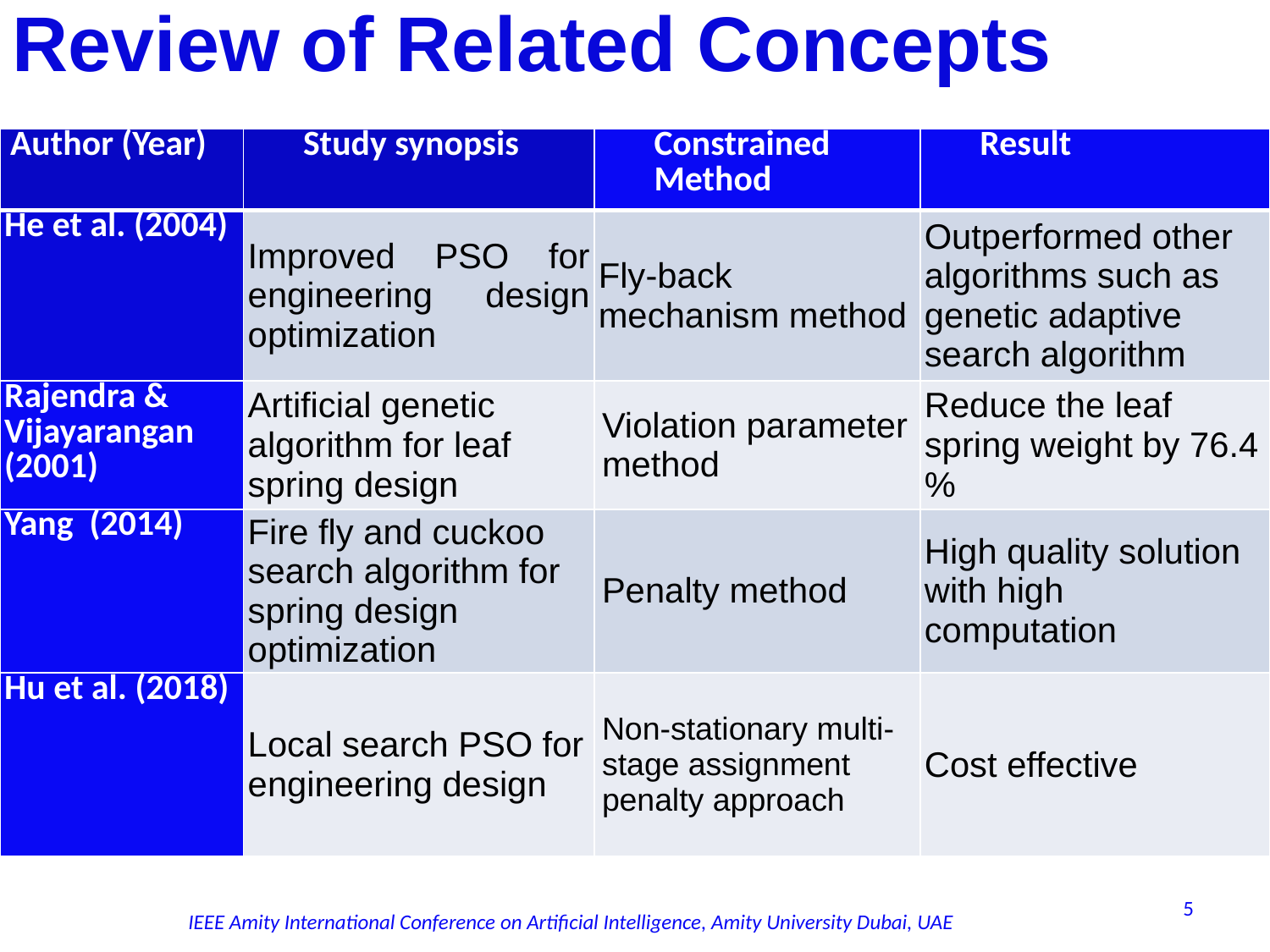

Review of Related Concepts
| Author (Year) | Study synopsis | Constrained Method | Result |
| --- | --- | --- | --- |
| He et al. (2004) | Improved PSO for engineering design optimization | Fly-back mechanism method | Outperformed other algorithms such as genetic adaptive search algorithm |
| Rajendra & Vijayarangan (2001) | Artificial genetic algorithm for leaf spring design | Violation parameter method | Reduce the leaf spring weight by 76.4 % |
| Yang (2014) | Fire fly and cuckoo search algorithm for spring design optimization | Penalty method | High quality solution with high computation |
| Hu et al. (2018) | Local search PSO for engineering design | Non-stationary multi-stage assignment penalty approach | Cost effective |
5
IEEE Amity International Conference on Artificial Intelligence, Amity University Dubai, UAE